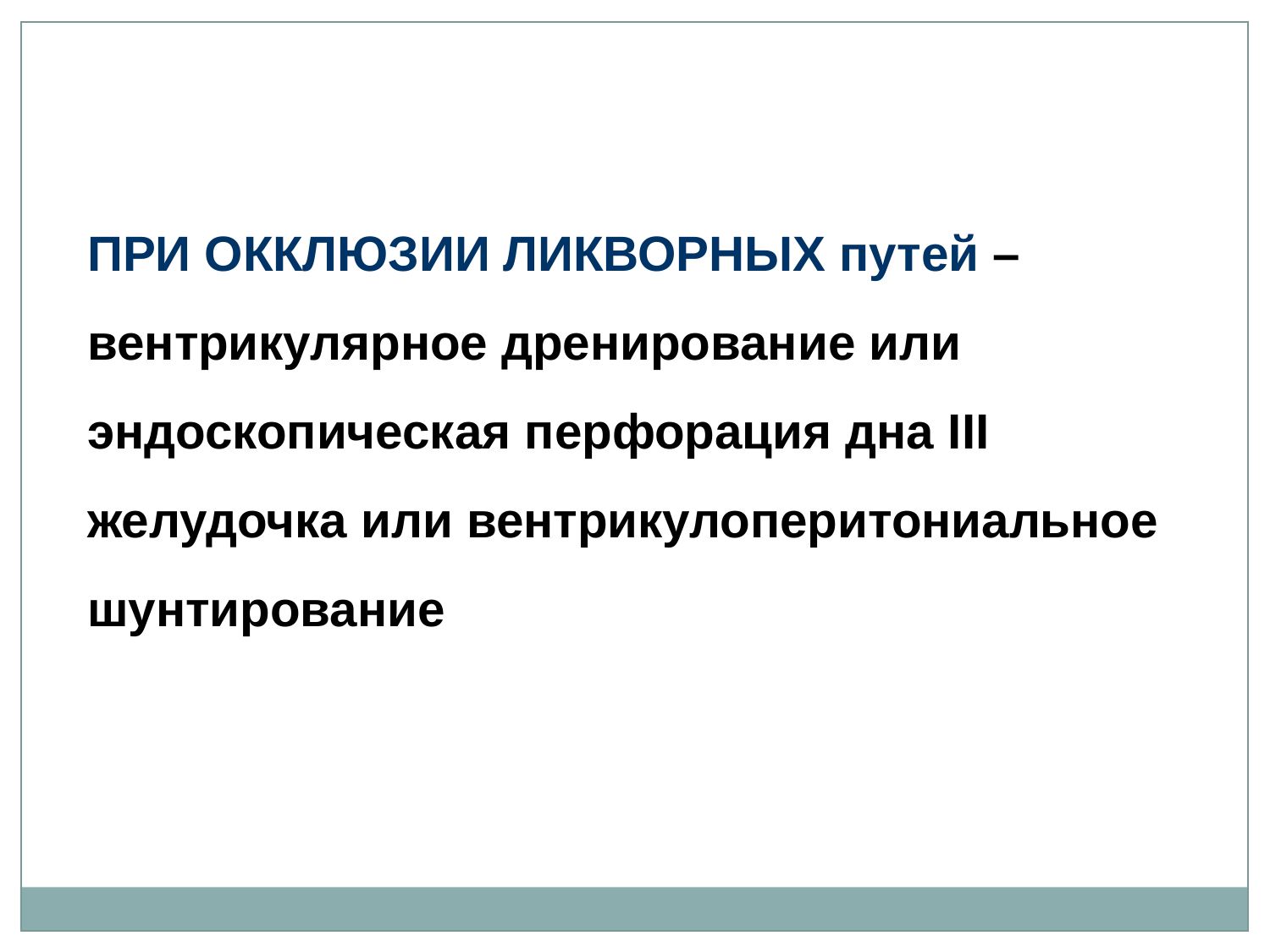

ПРИ ОККЛЮЗИИ ЛИКВОРНЫХ путей – вентрикулярное дренирование или эндоскопическая перфорация дна III желудочка или вентрикулоперитониальное шунтирование